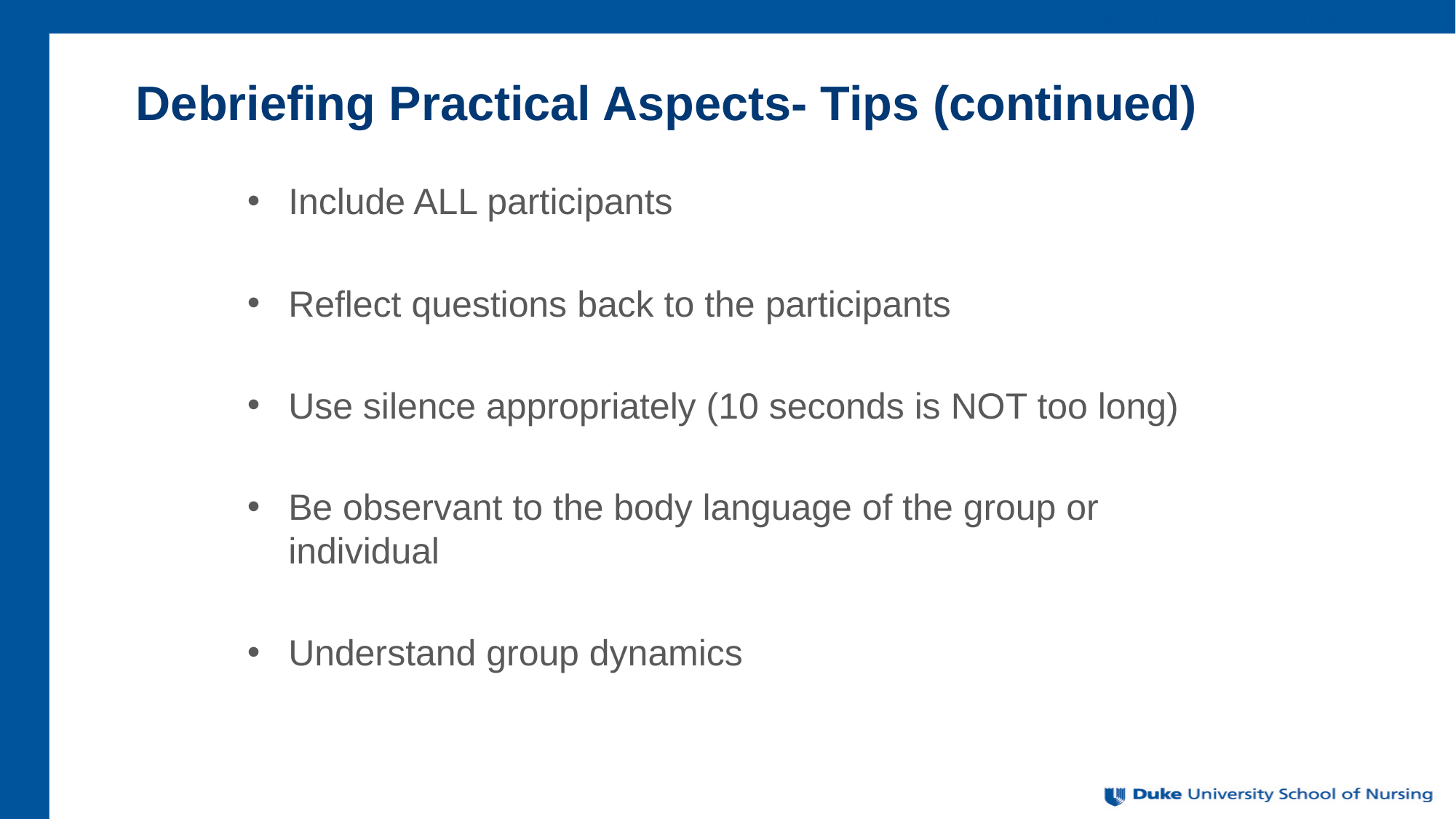

# Debriefing Practical Aspects- Tips (continued)
Include ALL participants

Reflect questions back to the participants

Use silence appropriately (10 seconds is NOT too long)

Be observant to the body language of the group or individual

Understand group dynamics